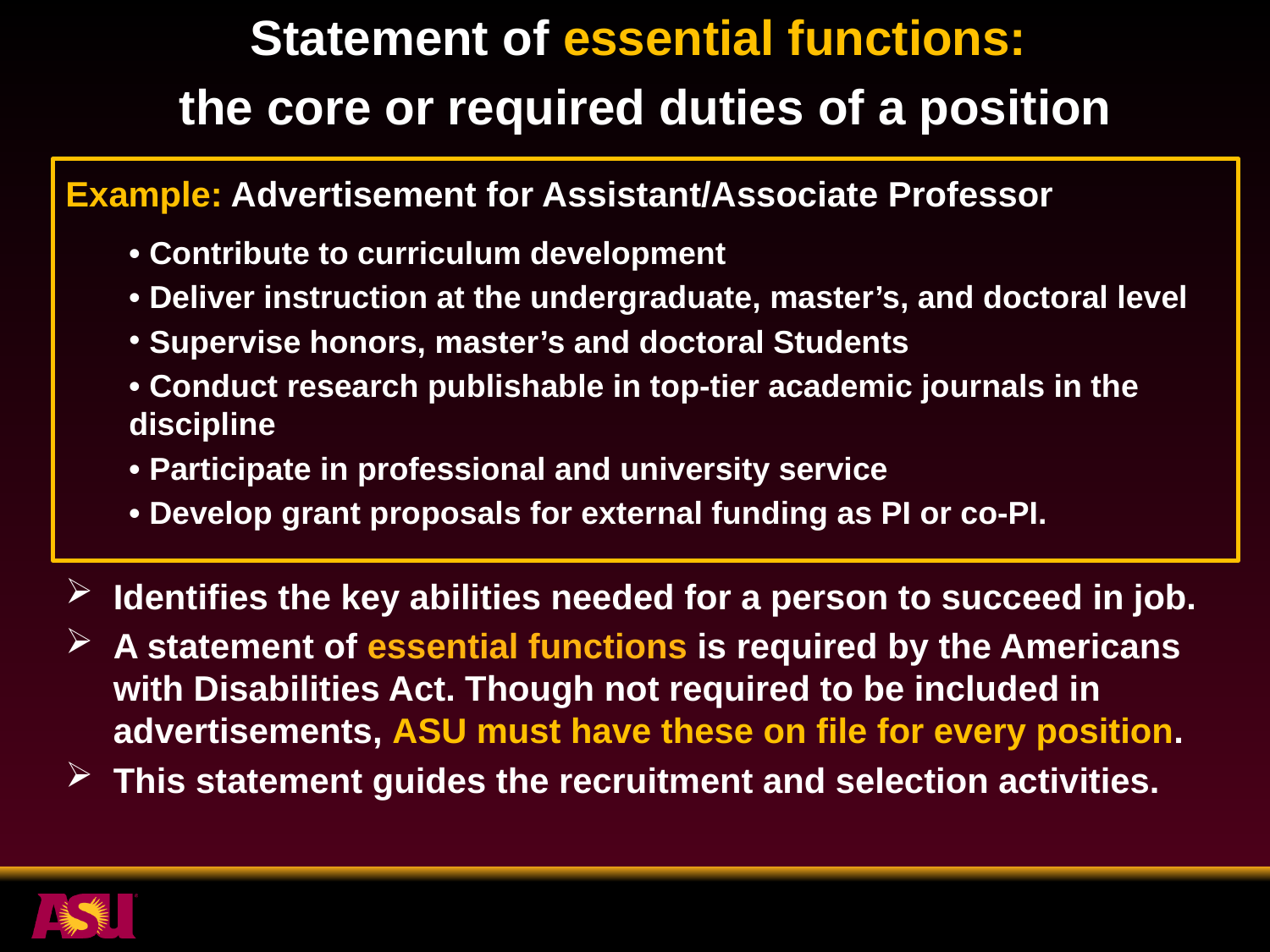

Statement of essential functions:
the core or required duties of a position

Example: Advertisement for Assistant/Associate Professor

• Contribute to curriculum development
• Deliver instruction at the undergraduate, master’s, and doctoral level
 Supervise honors, master’s and doctoral Students
• Conduct research publishable in top-tier academic journals in the discipline
• Participate in professional and university service
• Develop grant proposals for external funding as PI or co-PI.

Identifies the key abilities needed for a person to succeed in job.
A statement of essential functions is required by the Americans with Disabilities Act. Though not required to be included in advertisements, ASU must have these on file for every position.
This statement guides the recruitment and selection activities.